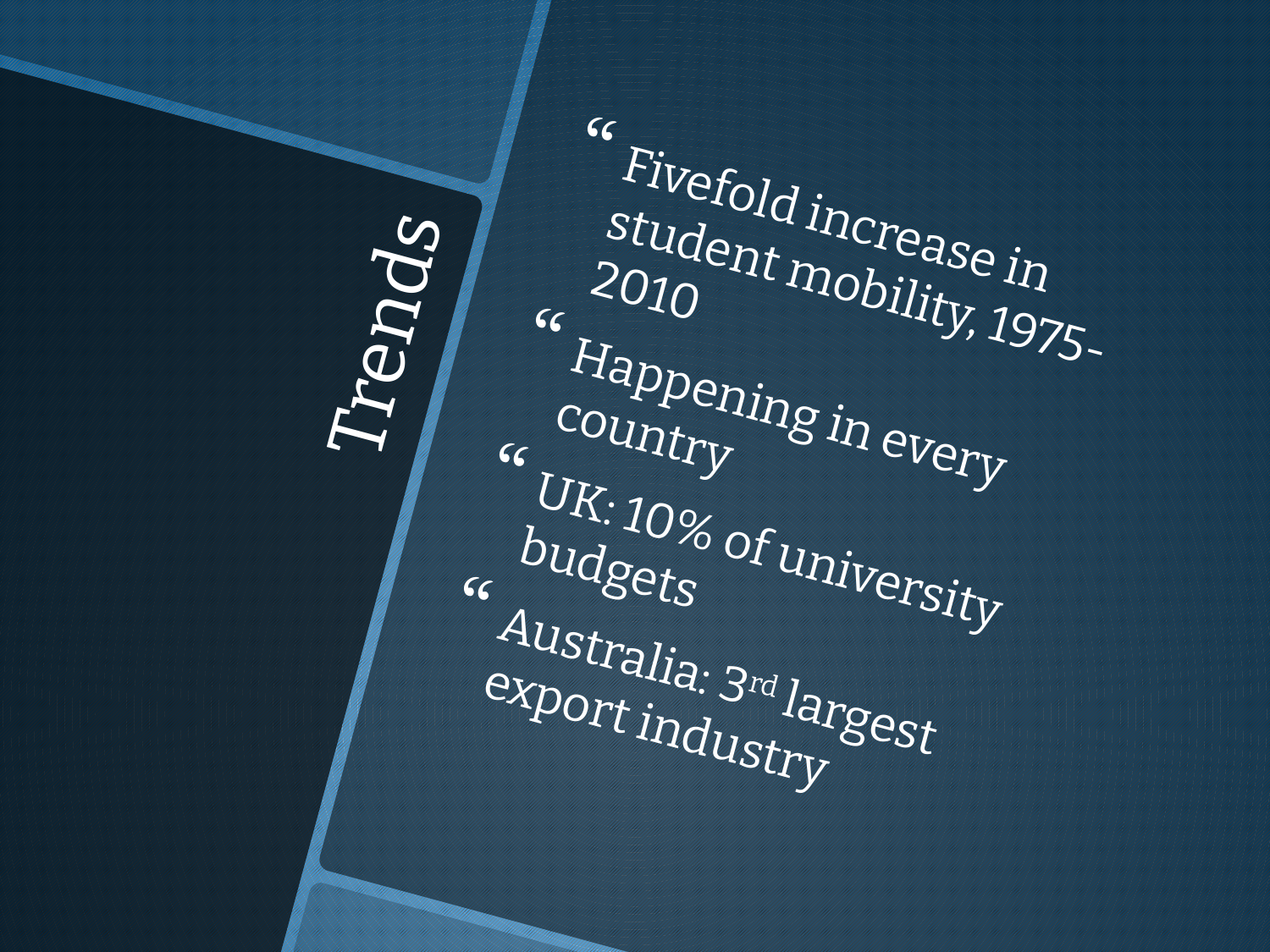

Fivefold increase in student mobility, 1975-2010
Happening in every country
UK: 10% of university budgets
Australia: 3rd largest export industry
# Trends